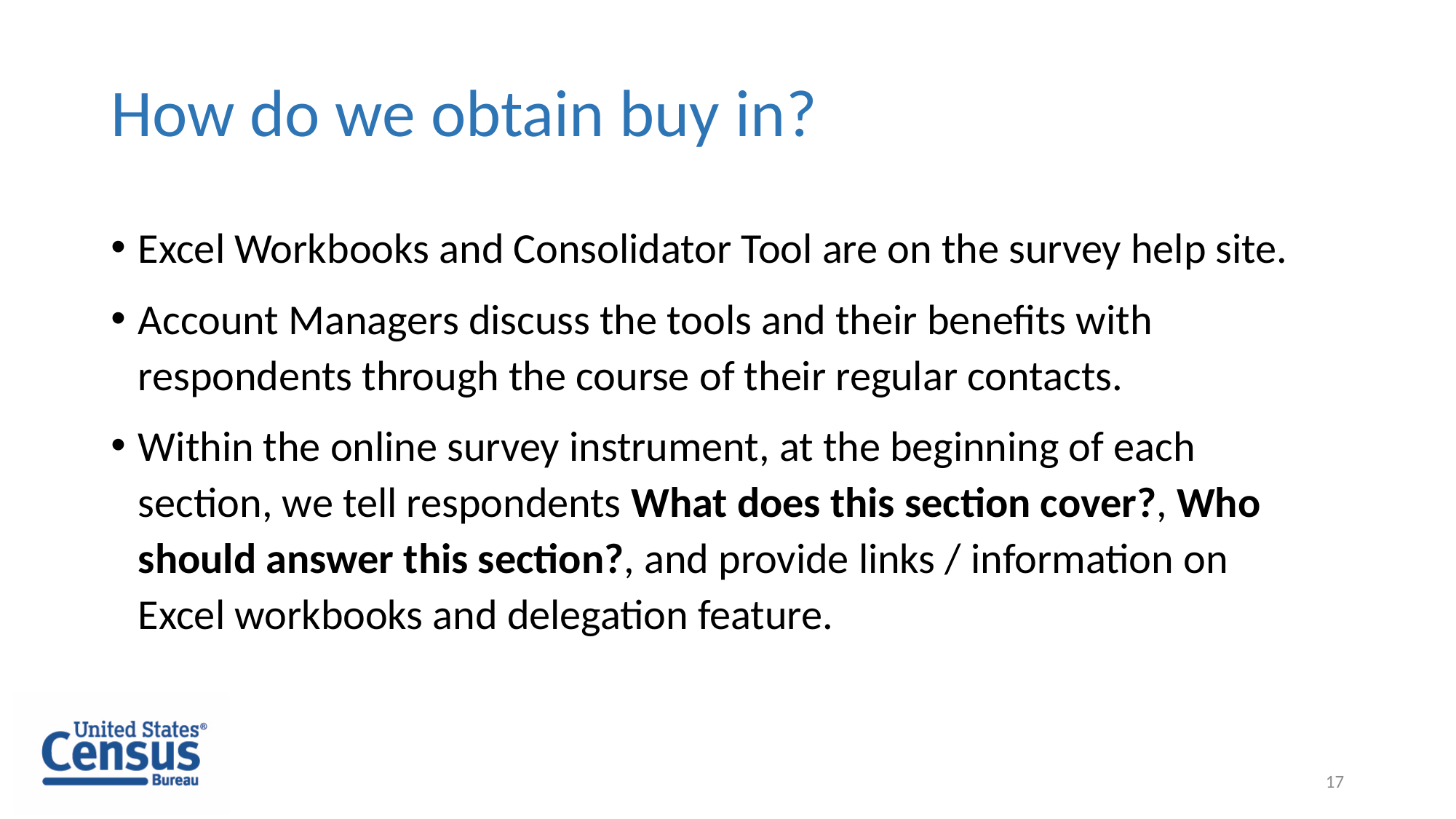

How do we obtain buy in?
Excel Workbooks and Consolidator Tool are on the survey help site.
Account Managers discuss the tools and their benefits with respondents through the course of their regular contacts.
Within the online survey instrument, at the beginning of each section, we tell respondents What does this section cover?, Who should answer this section?, and provide links / information on Excel workbooks and delegation feature.

17